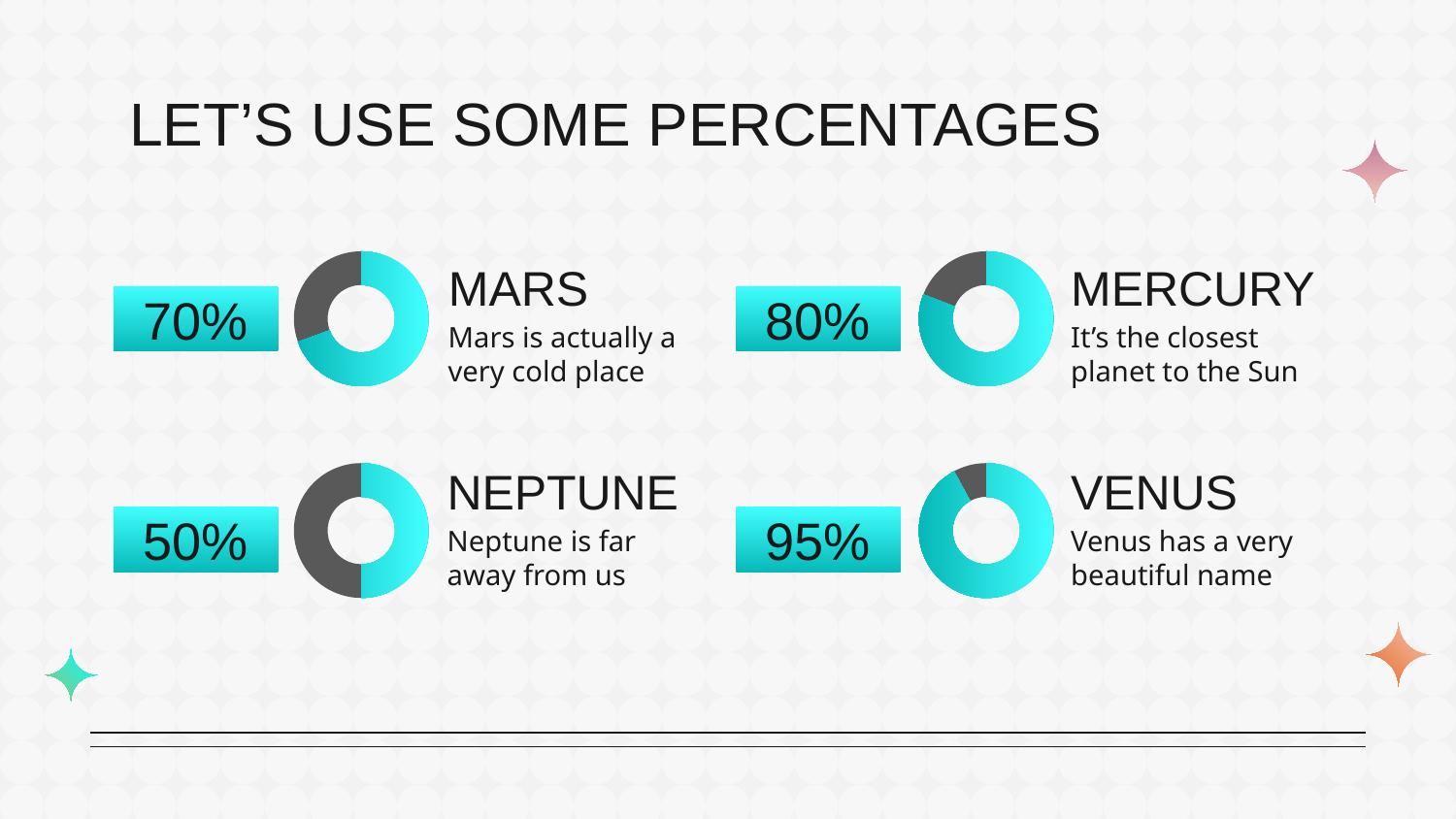

LET’S USE SOME PERCENTAGES

MARS
MERCURY
# 70%
80%
Mars is actually a very cold place
It’s the closest planet to the Sun

NEPTUNE
VENUS
50%
95%
Neptune is far away from us

Venus has a very beautiful name